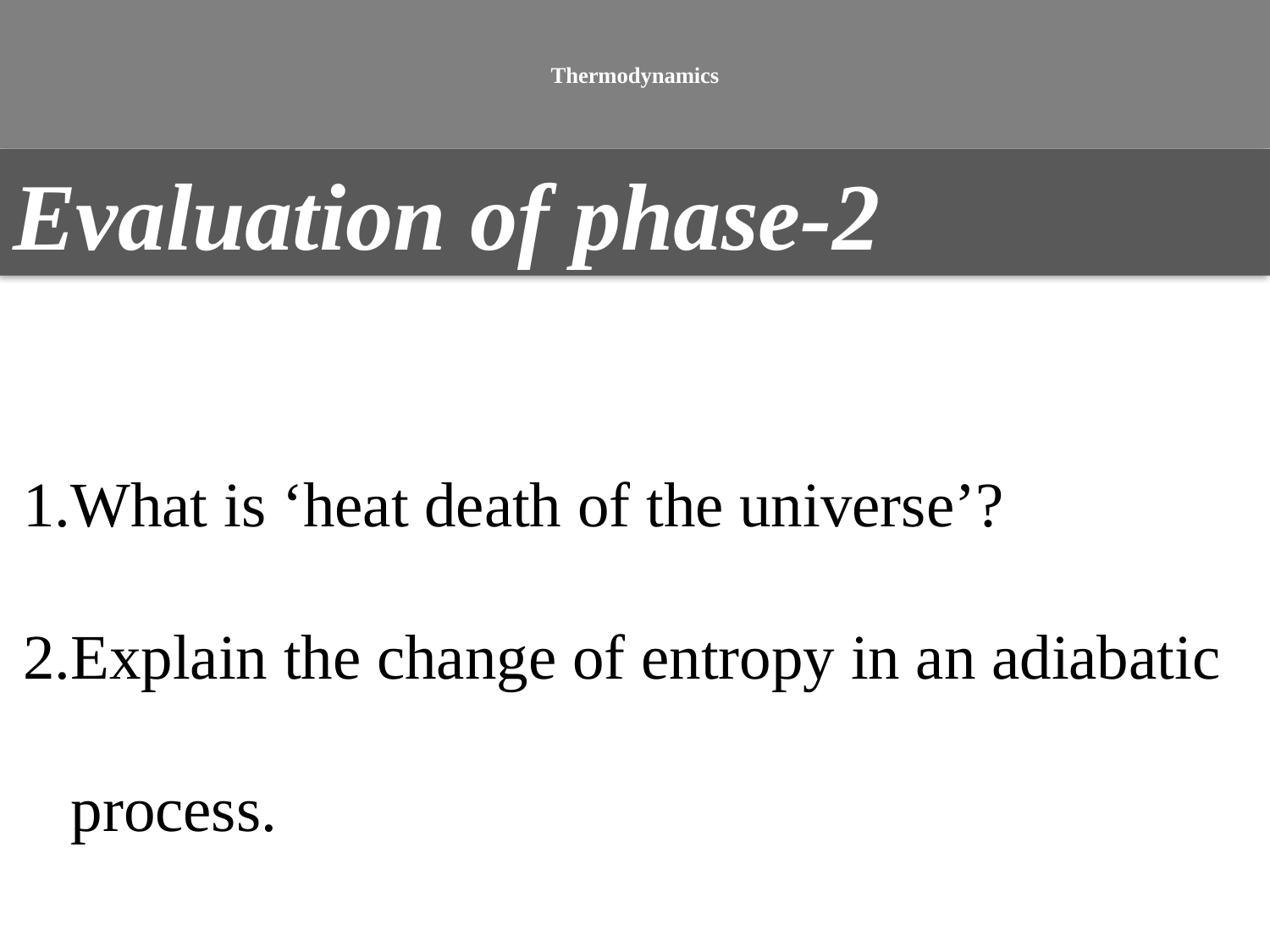

# Thermodynamics
Evaluation of phase-2
What is ‘heat death of the universe’?
Explain the change of entropy in an adiabatic process.